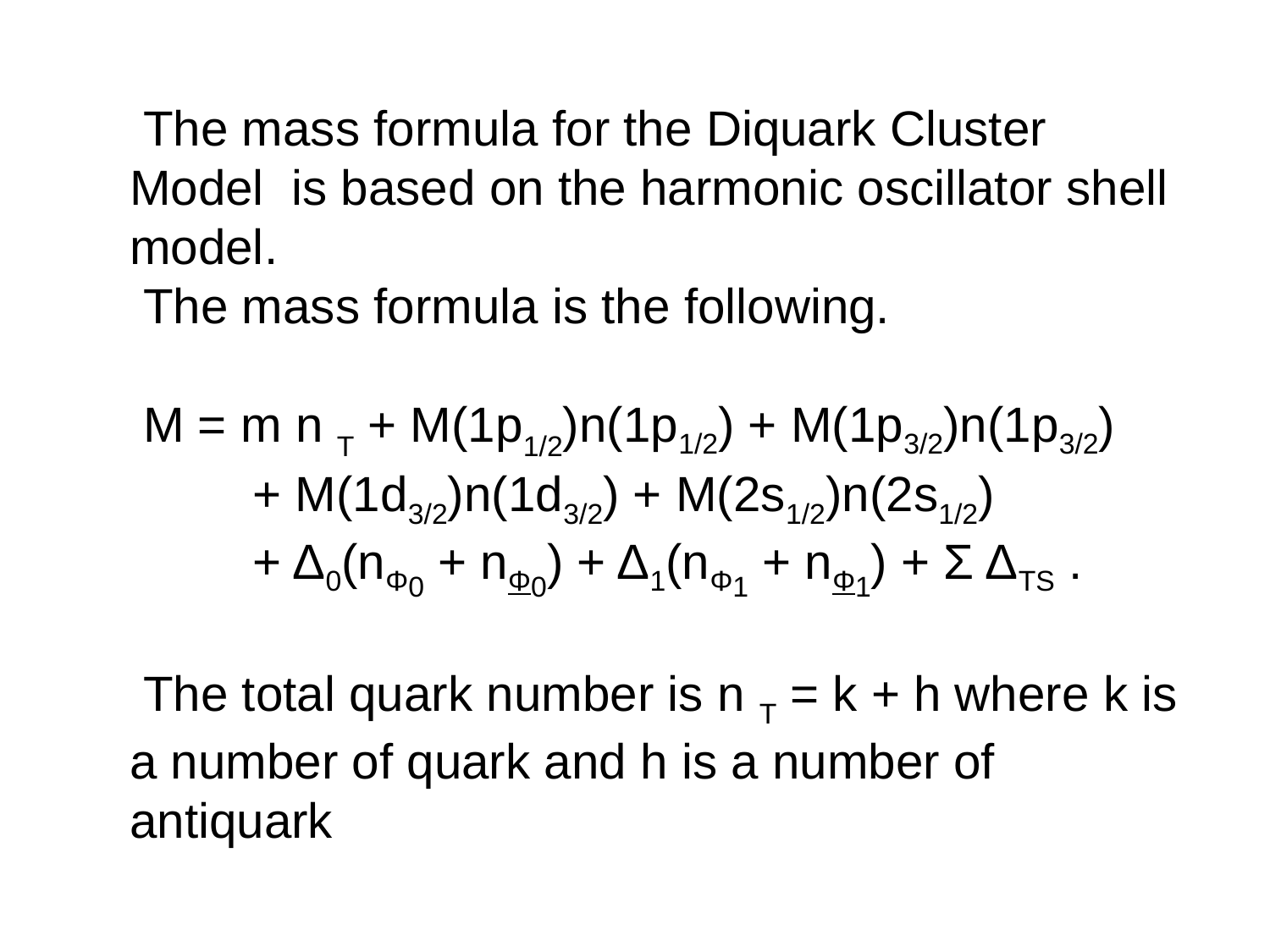

The mass formula for the Diquark Cluster Model  is based on the harmonic oscillator shell model.
 The mass formula is the following.

 M = m n T + M(1p1/2)n(1p1/2) + M(1p3/2)n(1p3/2)
　　 + M(1d3/2)n(1d3/2) + M(2s1/2)n(2s1/2)
　　 + Δ0(nΦ0 + nΦ0) + Δ1(nΦ1 + nΦ1) + Σ ΔTS .

 The total quark number is n T = k + h where k is a number of quark and h is a number of antiquark